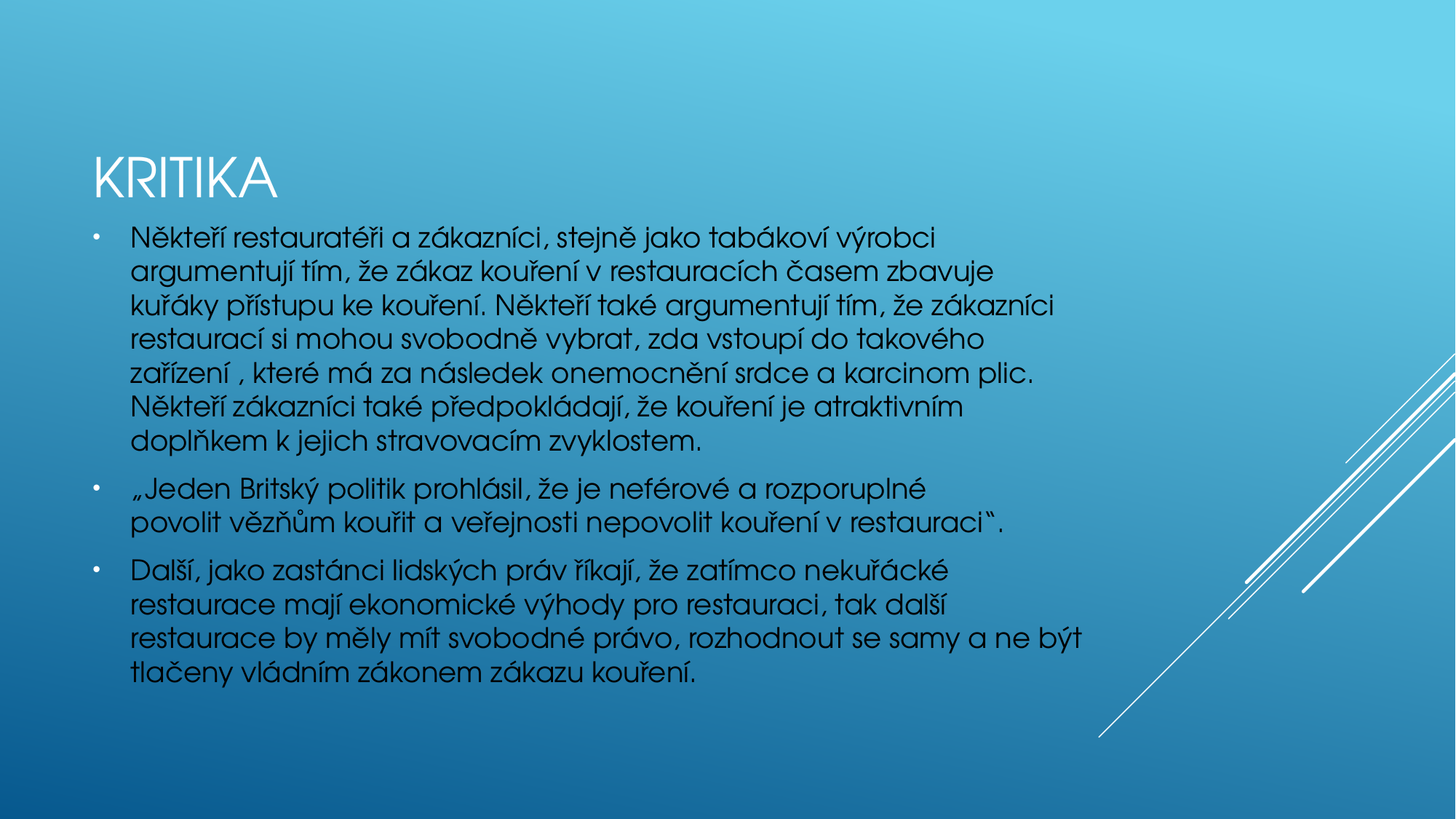

# KRITIKA
Někteří restauratéři a zákazníci, stejně jako tabákoví výrobci argumentují tím, že zákaz kouření v restauracích časem zbavuje kuřáky přístupu ke kouření. Někteří také argumentují tím, že zákazníci restaurací si mohou svobodně vybrat, zda vstoupí do takového zařízení , které má za následek onemocnění srdce a karcinom plic. Někteří zákazníci také předpokládají, že kouření je atraktivním doplňkem k jejich stravovacím zvyklostem.
„Jeden Britský politik prohlásil, že je neférové a rozporuplné povolit vězňům kouřit a veřejnosti nepovolit kouření v restauraci“.
Další, jako zastánci lidských práv říkají, že zatímco nekuřácké restaurace mají ekonomické výhody pro restauraci, tak další restaurace by měly mít svobodné právo, rozhodnout se samy a ne být tlačeny vládním zákonem zákazu kouření.